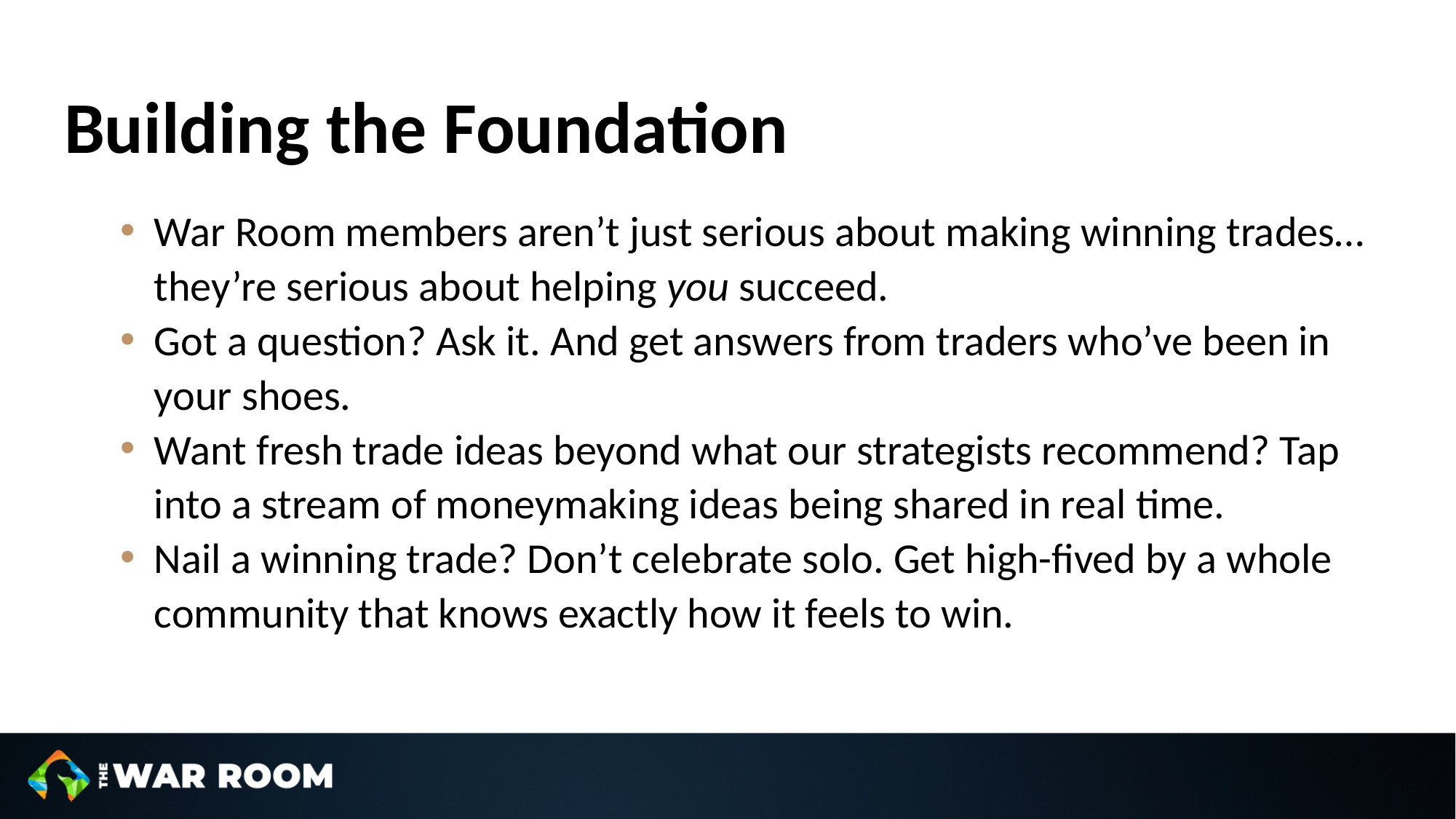

Building the Foundation
War Room members aren’t just serious about making winning trades… they’re serious about helping you succeed.
Got a question? Ask it. And get answers from traders who’ve been in your shoes.
Want fresh trade ideas beyond what our strategists recommend? Tap into a stream of moneymaking ideas being shared in real time.
Nail a winning trade? Don’t celebrate solo. Get high-fived by a whole community that knows exactly how it feels to win.